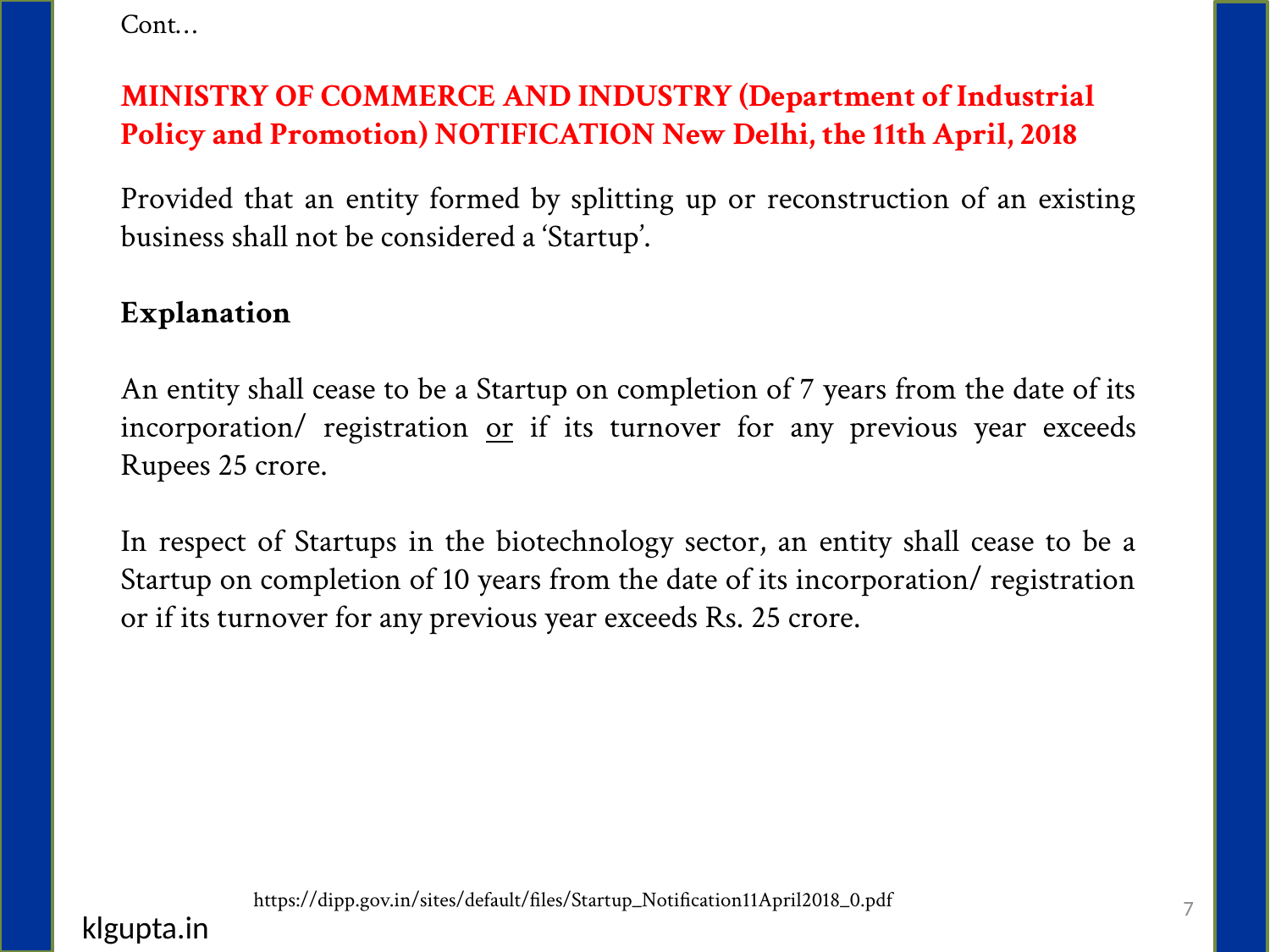

Cont…

MINISTRY OF COMMERCE AND INDUSTRY (Department of Industrial Policy and Promotion) NOTIFICATION New Delhi, the 11th April, 2018
Provided that an entity formed by splitting up or reconstruction of an existing business shall not be considered a ‘Startup’.

Explanation

An entity shall cease to be a Startup on completion of 7 years from the date of its incorporation/ registration or if its turnover for any previous year exceeds Rupees 25 crore.

In respect of Startups in the biotechnology sector, an entity shall cease to be a Startup on completion of 10 years from the date of its incorporation/ registration or if its turnover for any previous year exceeds Rs. 25 crore.
https://dipp.gov.in/sites/default/files/Startup_Notification11April2018_0.pdf
7
klgupta.in